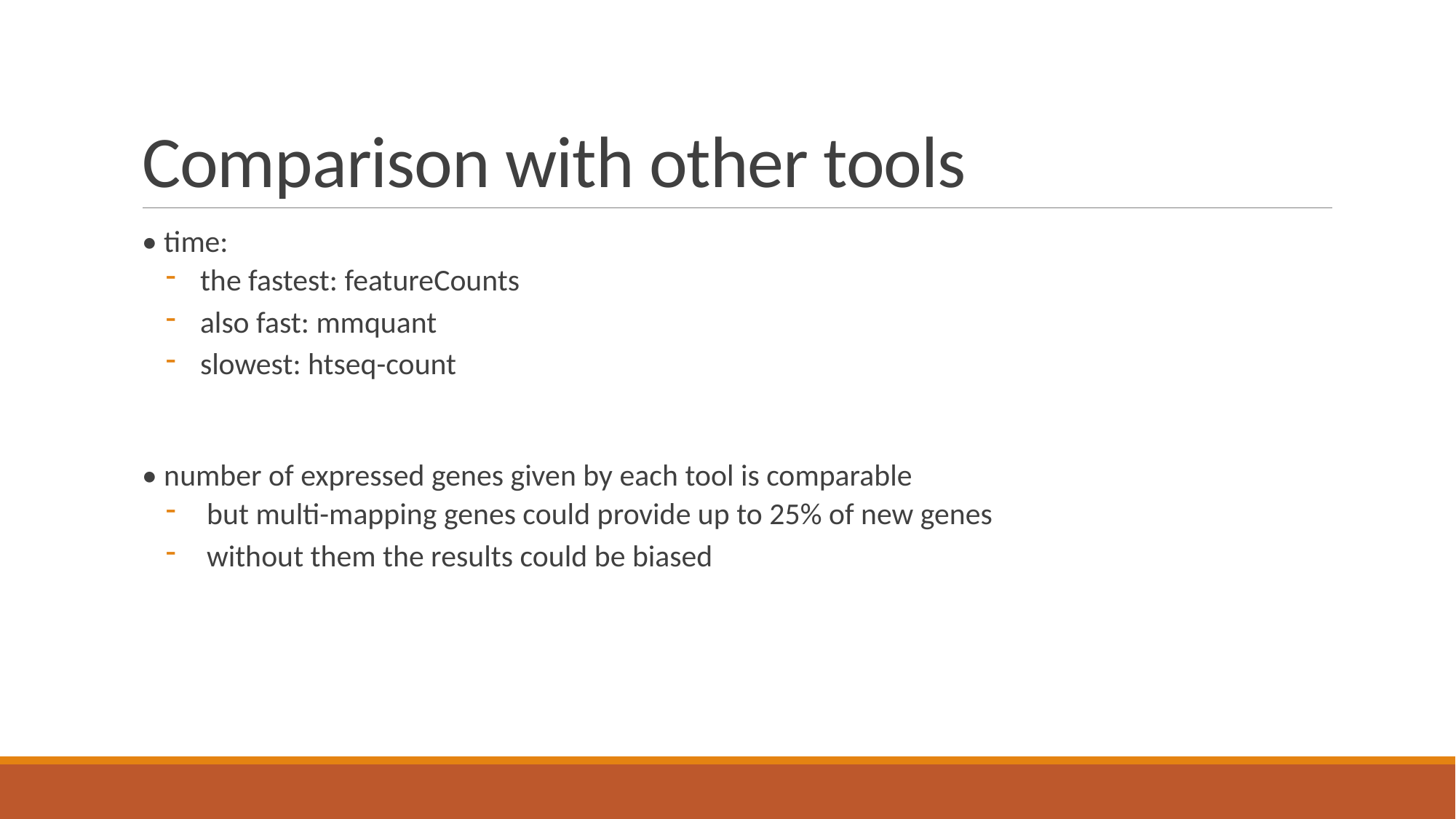

# Comparison with other tools
• time:
the fastest: featureCounts
also fast: mmquant
slowest: htseq-count

• number of expressed genes given by each tool is comparable
but multi-mapping genes could provide up to 25% of new genes
without them the results could be biased